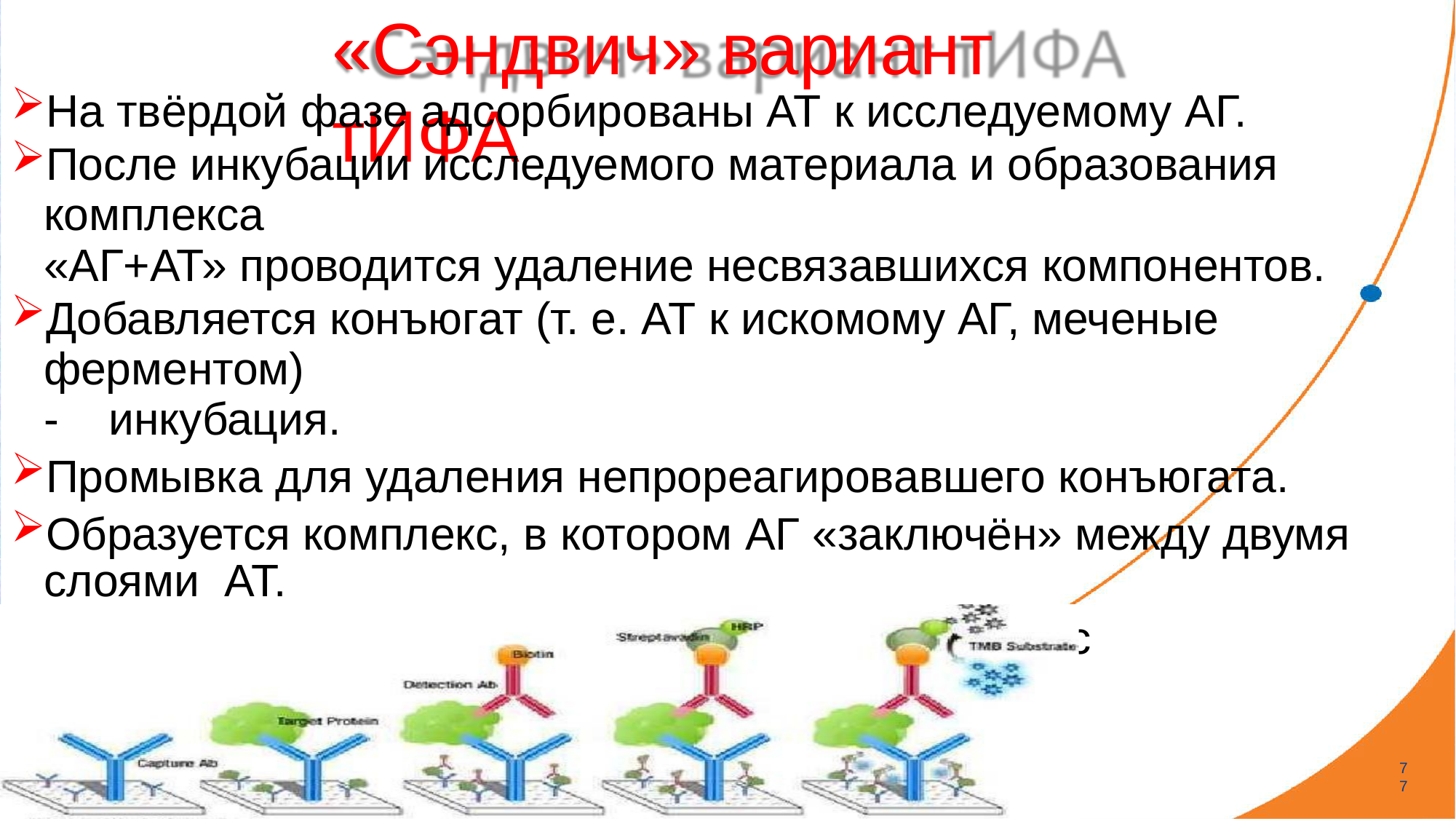

# «Сэндвич» вариант тИФА

На твёрдой фазе адсорбированы АТ к исследуемому АГ.
После инкубации исследуемого материала и образования комплекса
«АГ+АТ» проводится удаление несвязавшихся компонентов.
Добавляется конъюгат (т. е. АТ к искомому АГ, меченые ферментом)
-	инкубация.
Промывка для удаления непрореагировавшего конъюгата.
Образуется комплекс, в котором АГ «заключён» между двумя слоями  АТ.
Наличие меченых ферментом АТ определяется с помощью  соответствующего субстрата.

77